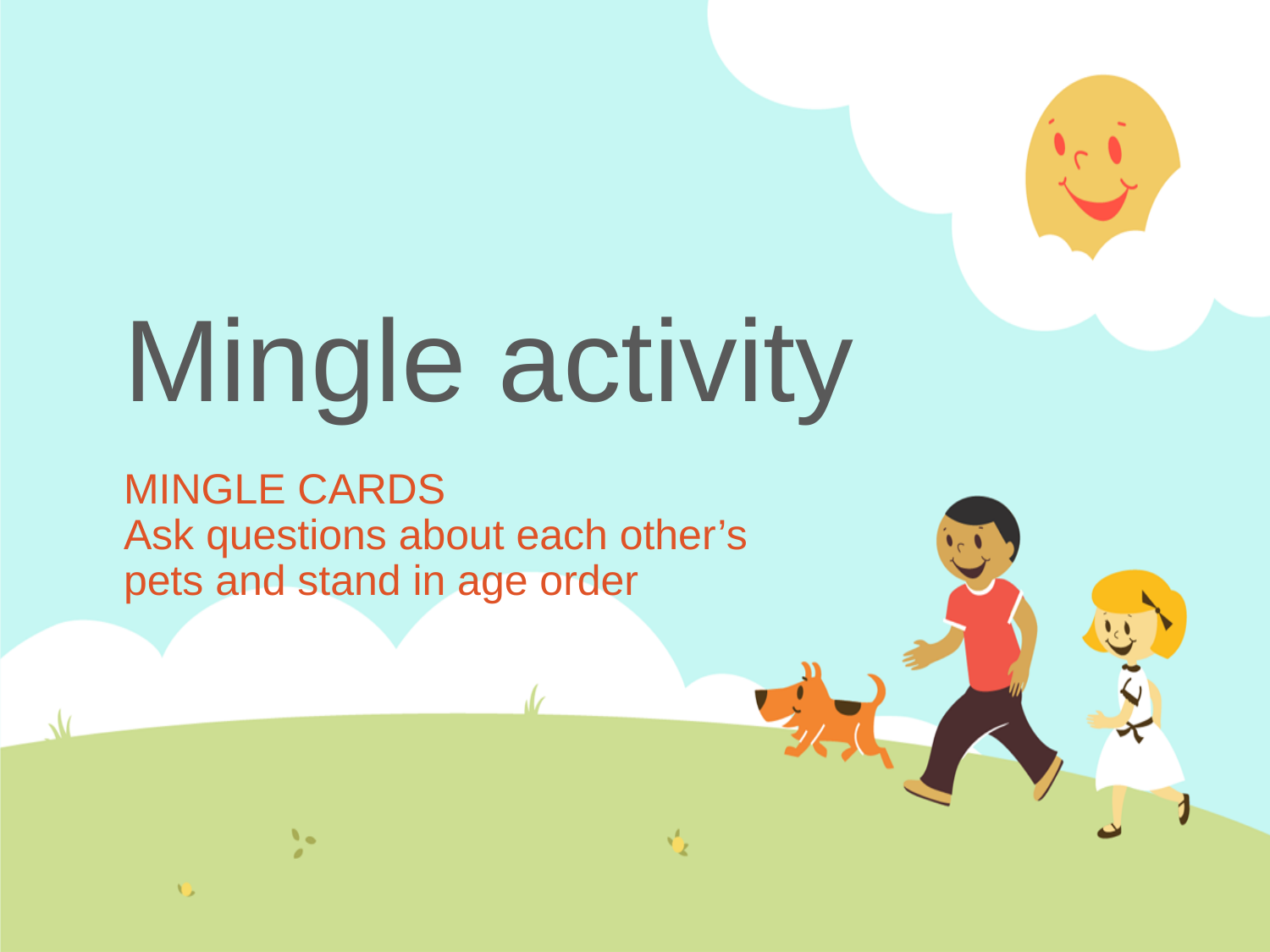

# Mingle activity
MINGLE CARDS
Ask questions about each other’s pets and stand in age order